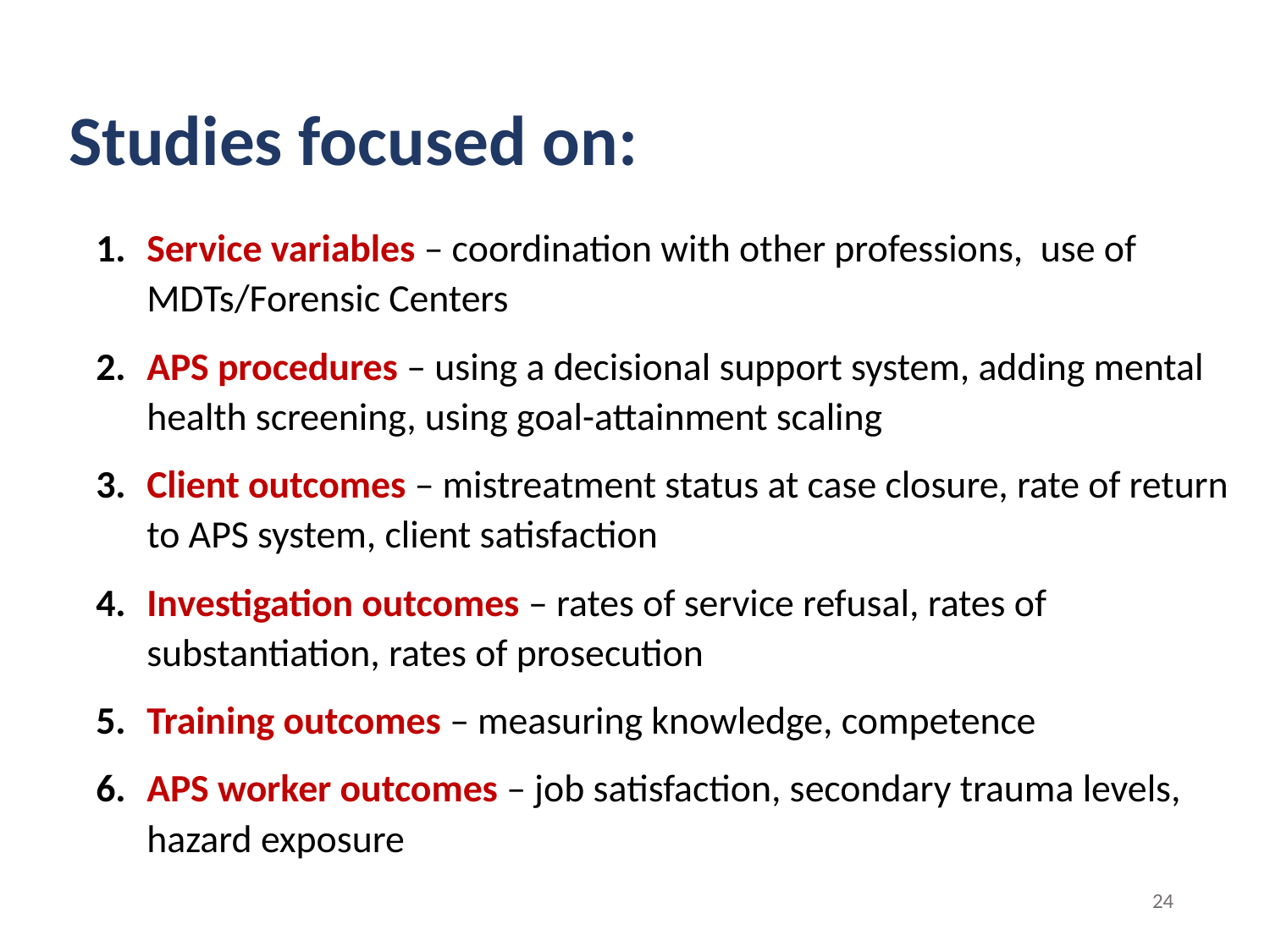

# Studies focused on:
Service variables – coordination with other professions,  use of MDTs/Forensic Centers
APS procedures – using a decisional support system, adding mental health screening, using goal-attainment scaling
Client outcomes – mistreatment status at case closure, rate of return to APS system, client satisfaction
Investigation outcomes – rates of service refusal, rates of substantiation, rates of prosecution
Training outcomes – measuring knowledge, competence
APS worker outcomes – job satisfaction, secondary trauma levels, hazard exposure